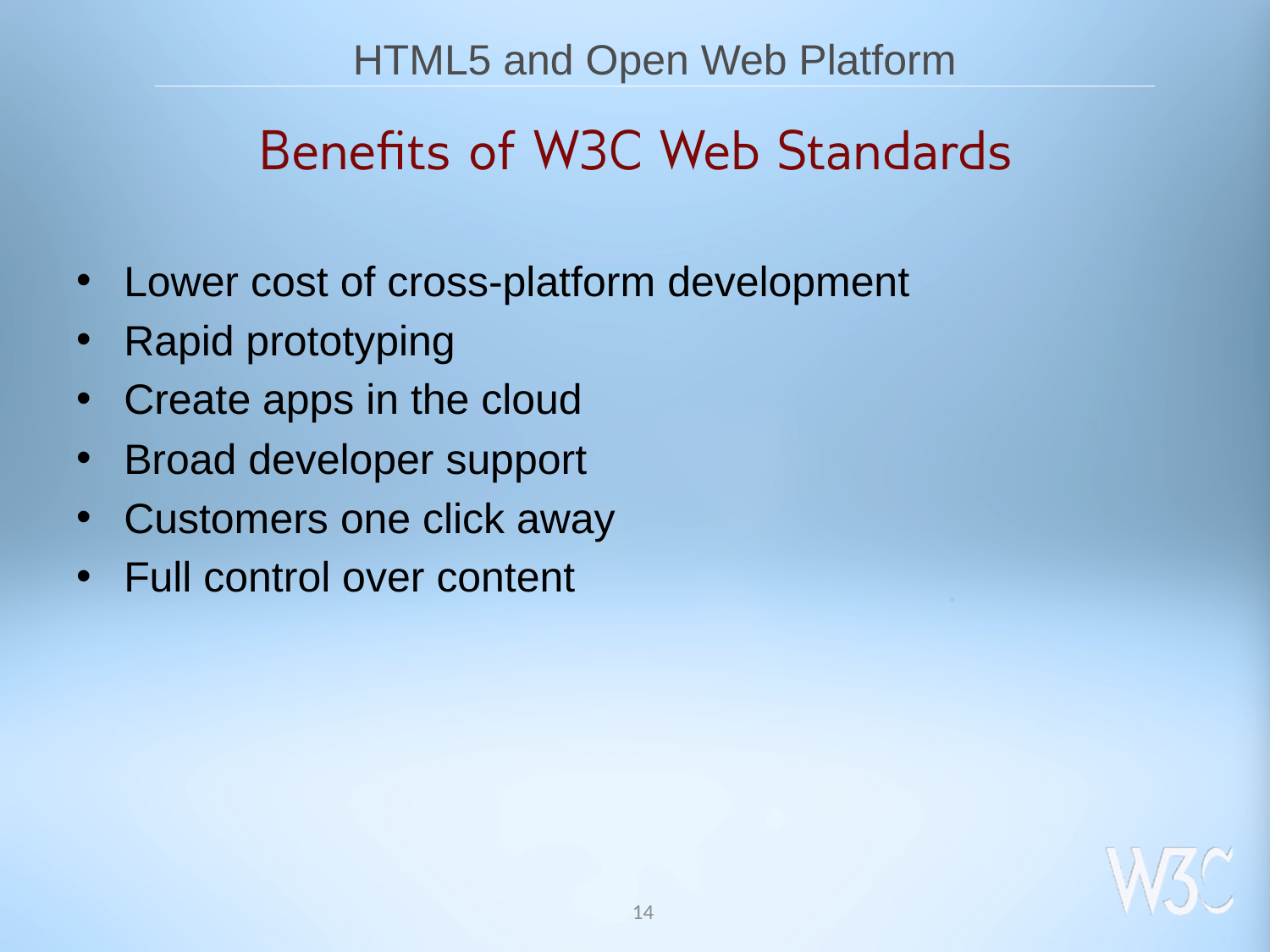

HTML5 and Open Web Platform

# Benefits of W3C Web Standards
Lower cost of cross-platform development
Rapid prototyping
Create apps in the cloud
Broad developer support
Customers one click away
Full control over content
14